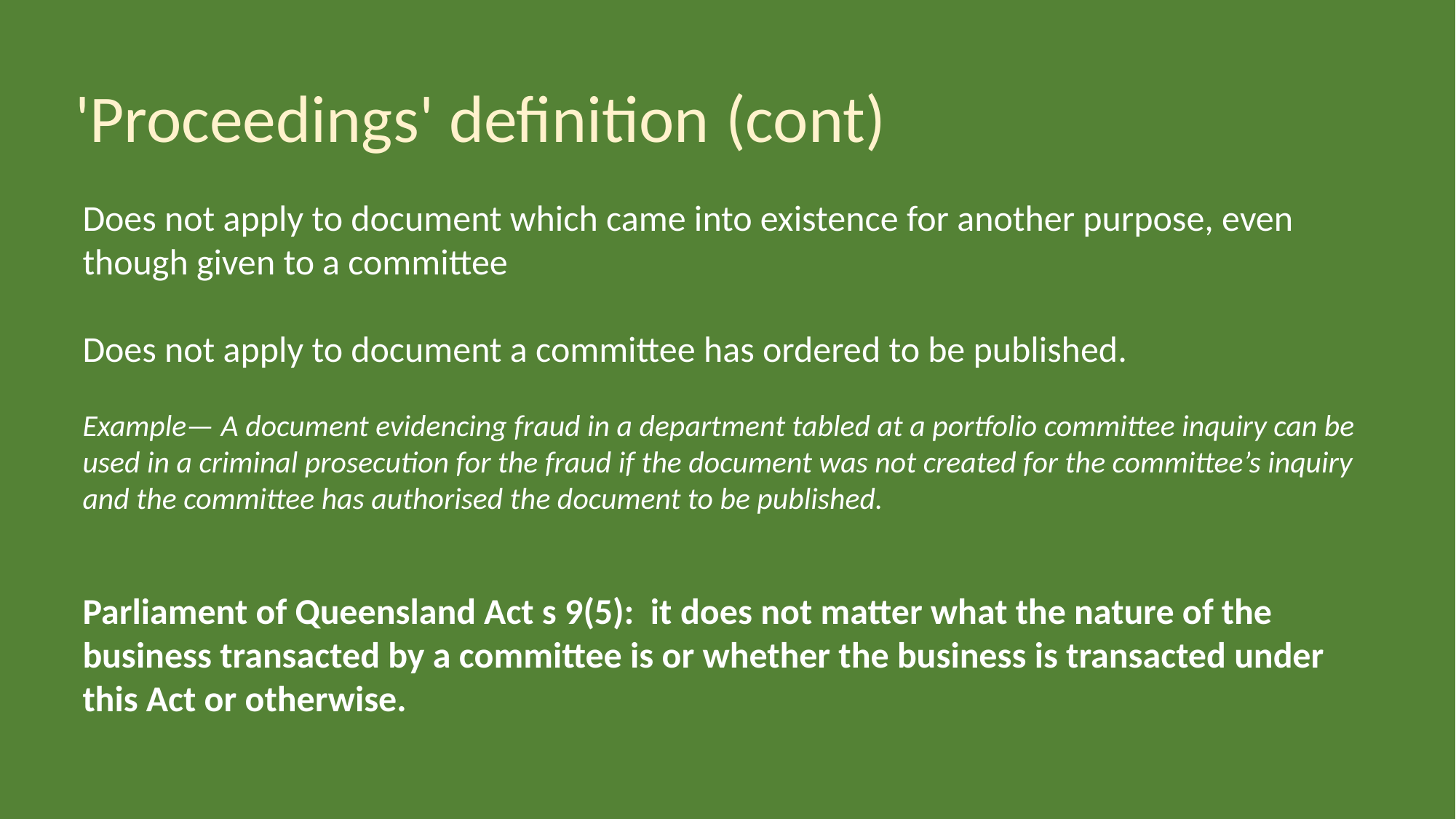

'Proceedings' definition (cont)

Does not apply to document which came into existence for another purpose, even though given to a committee

Does not apply to document a committee has ordered to be published.

Example— A document evidencing fraud in a department tabled at a portfolio committee inquiry can be used in a criminal prosecution for the fraud if the document was not created for the committee’s inquiry and the committee has authorised the document to be published.

Parliament of Queensland Act s 9(5):  it does not matter what the nature of the business transacted by a committee is or whether the business is transacted under this Act or otherwise.